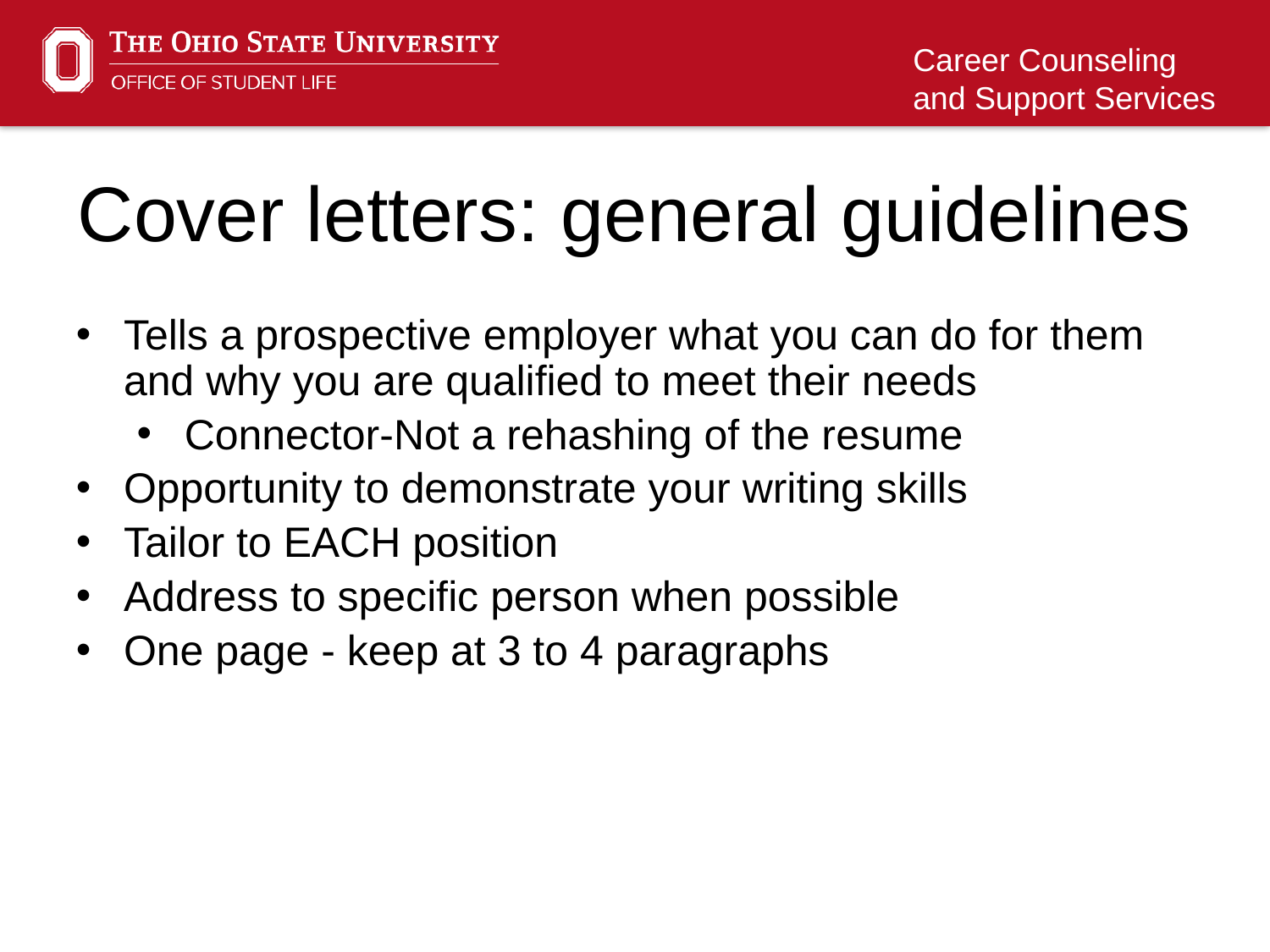

Cover letters: general guidelines
Tells a prospective employer what you can do for them and why you are qualified to meet their needs
Connector-Not a rehashing of the resume
Opportunity to demonstrate your writing skills
Tailor to EACH position
Address to specific person when possible
One page - keep at 3 to 4 paragraphs